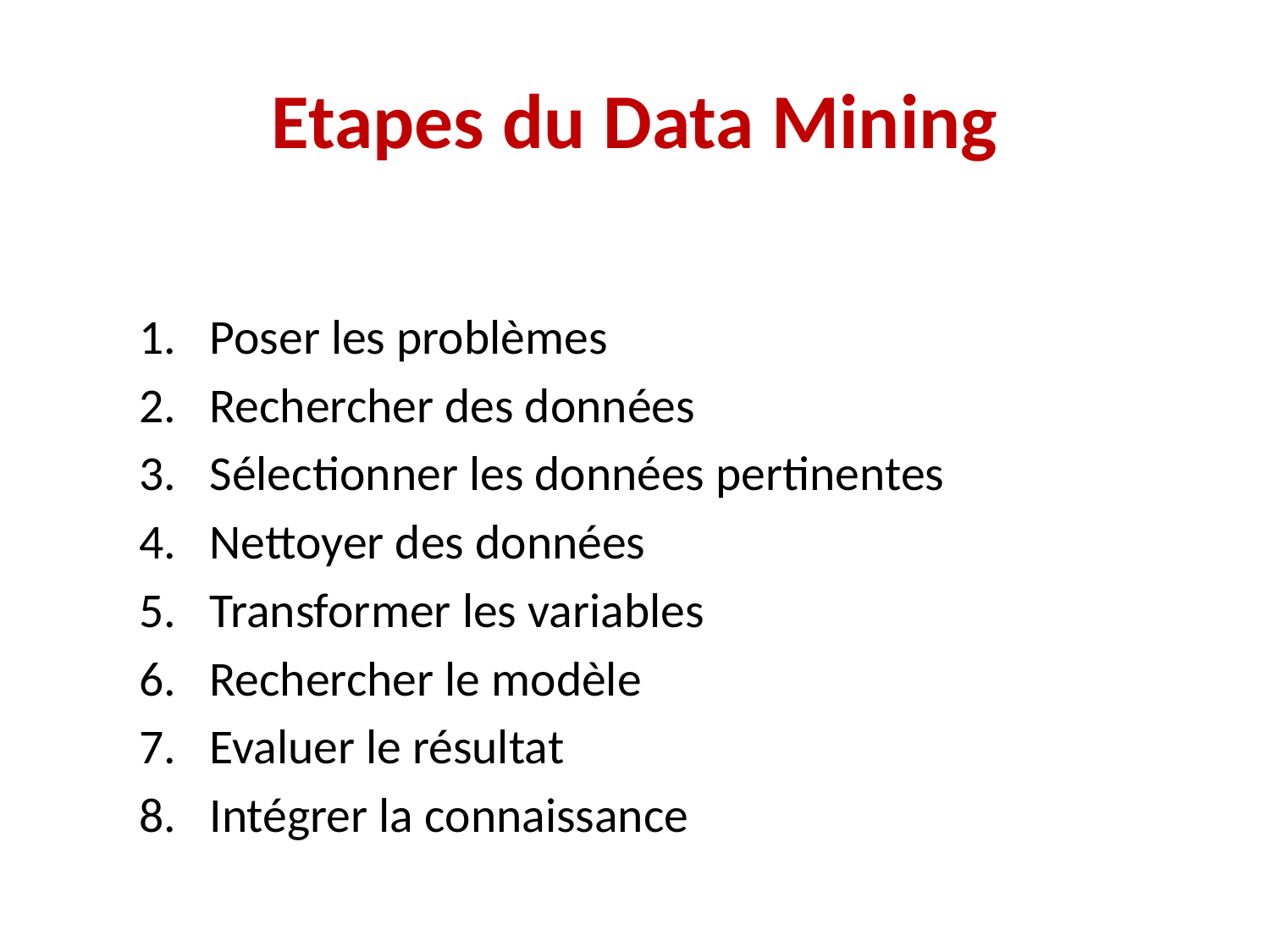

# Etapes du Data Mining

Poser les problèmes
Rechercher des données
Sélectionner les données pertinentes
Nettoyer des données
Transformer les variables
Rechercher le modèle
Evaluer le résultat
Intégrer la connaissance